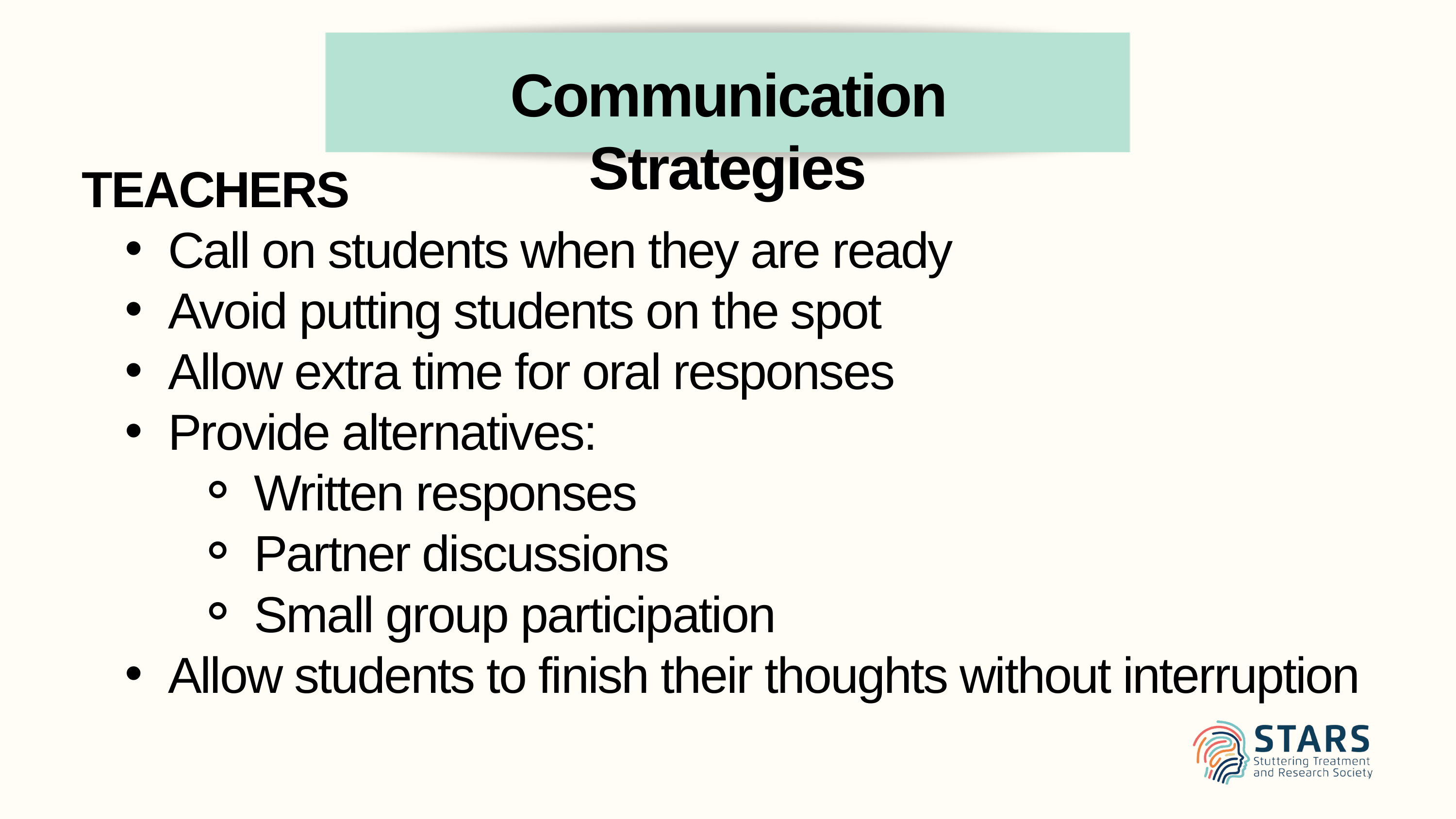

Communication Strategies
TEACHERS
Call on students when they are ready
Avoid putting students on the spot
Allow extra time for oral responses
Provide alternatives:
Written responses
Partner discussions
Small group participation
Allow students to finish their thoughts without interruption